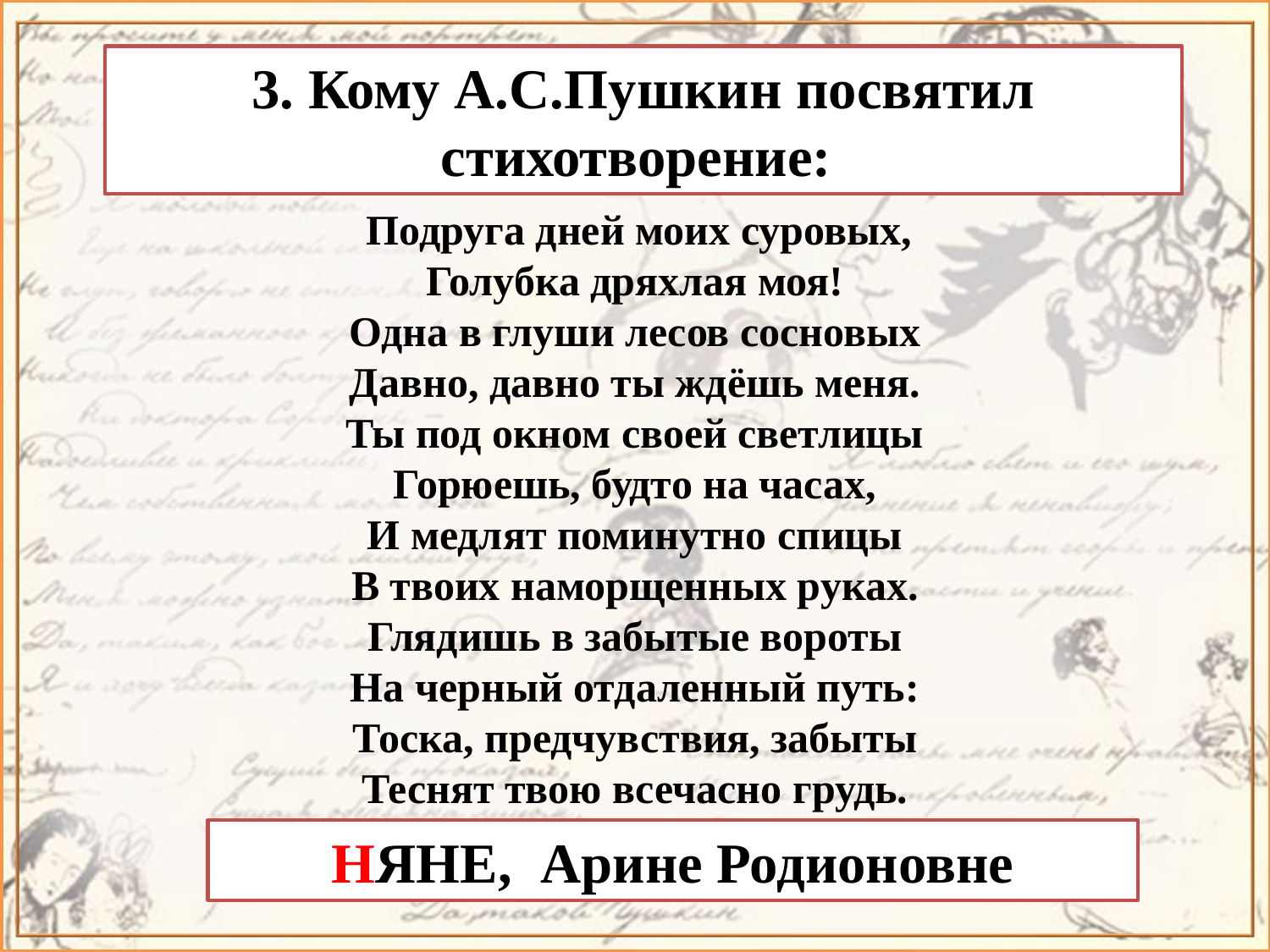

3. Кому А.С.Пушкин посвятил стихотворение:
 Подруга дней моих суровых,
Голубка дряхлая моя!
Одна в глуши лесов сосновых
Давно, давно ты ждёшь меня.
Ты под окном своей светлицы
Горюешь, будто на часах,
И медлят поминутно спицы
В твоих наморщенных руках.
Глядишь в забытые вороты
На черный отдаленный путь:
Тоска, предчувствия, забыты
Теснят твою всечасно грудь.
НЯНЕ,  Арине Родионовне